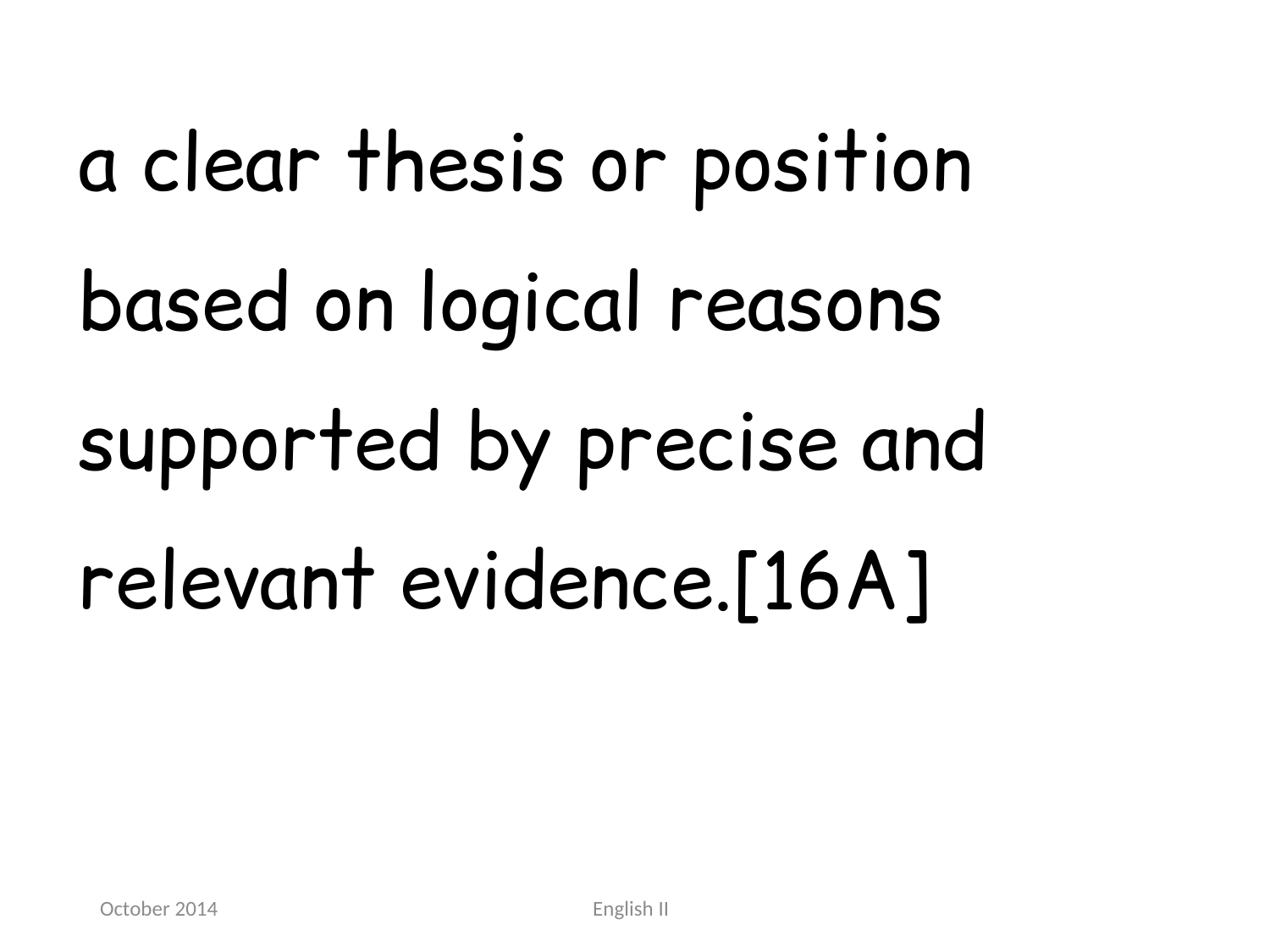

a clear thesis or position based on logical reasons supported by precise and relevant evidence.[16A]
October 2014
English II